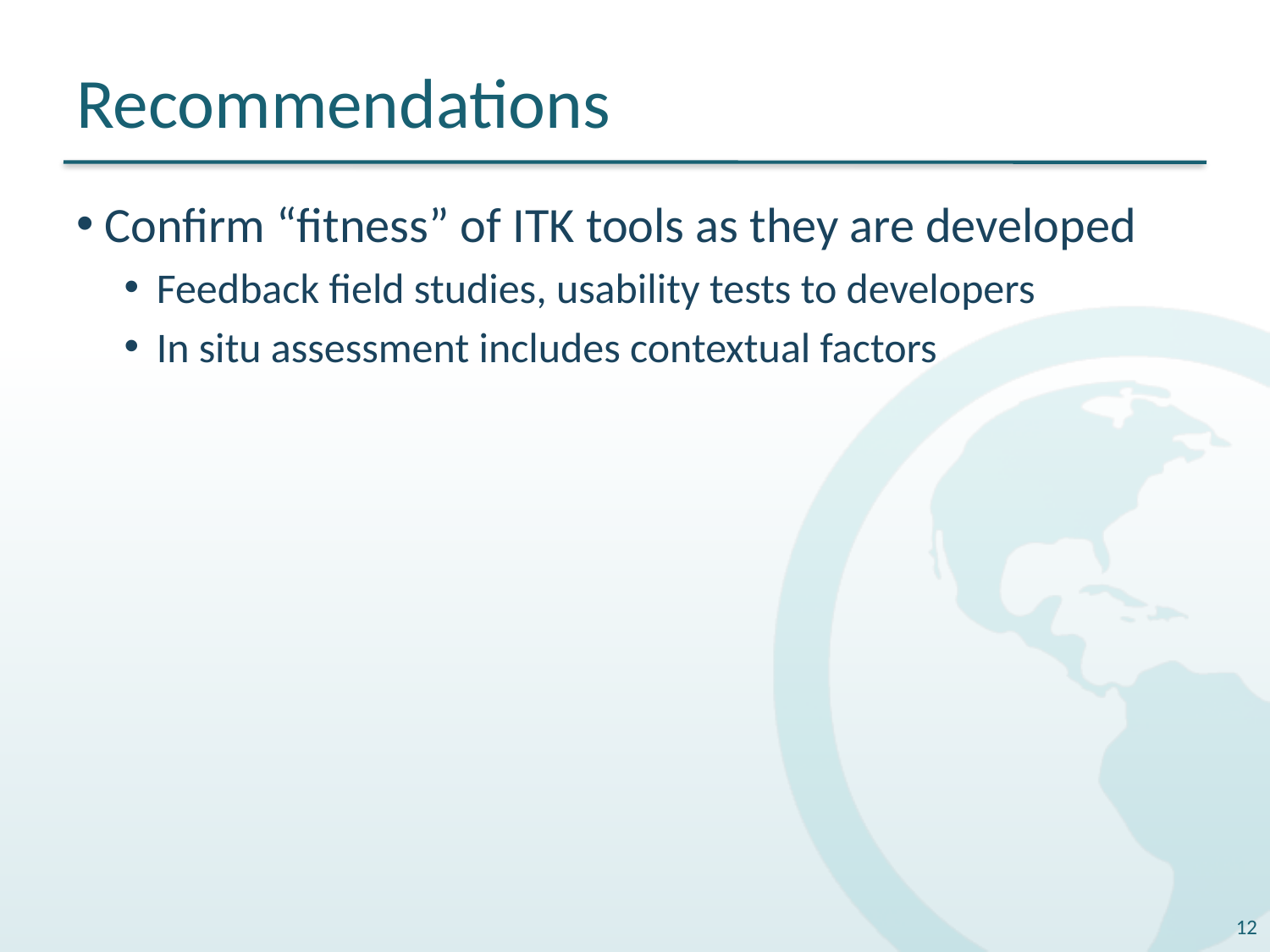

# Recommendations
 Confirm “fitness” of ITK tools as they are developed
Feedback field studies, usability tests to developers
In situ assessment includes contextual factors

12